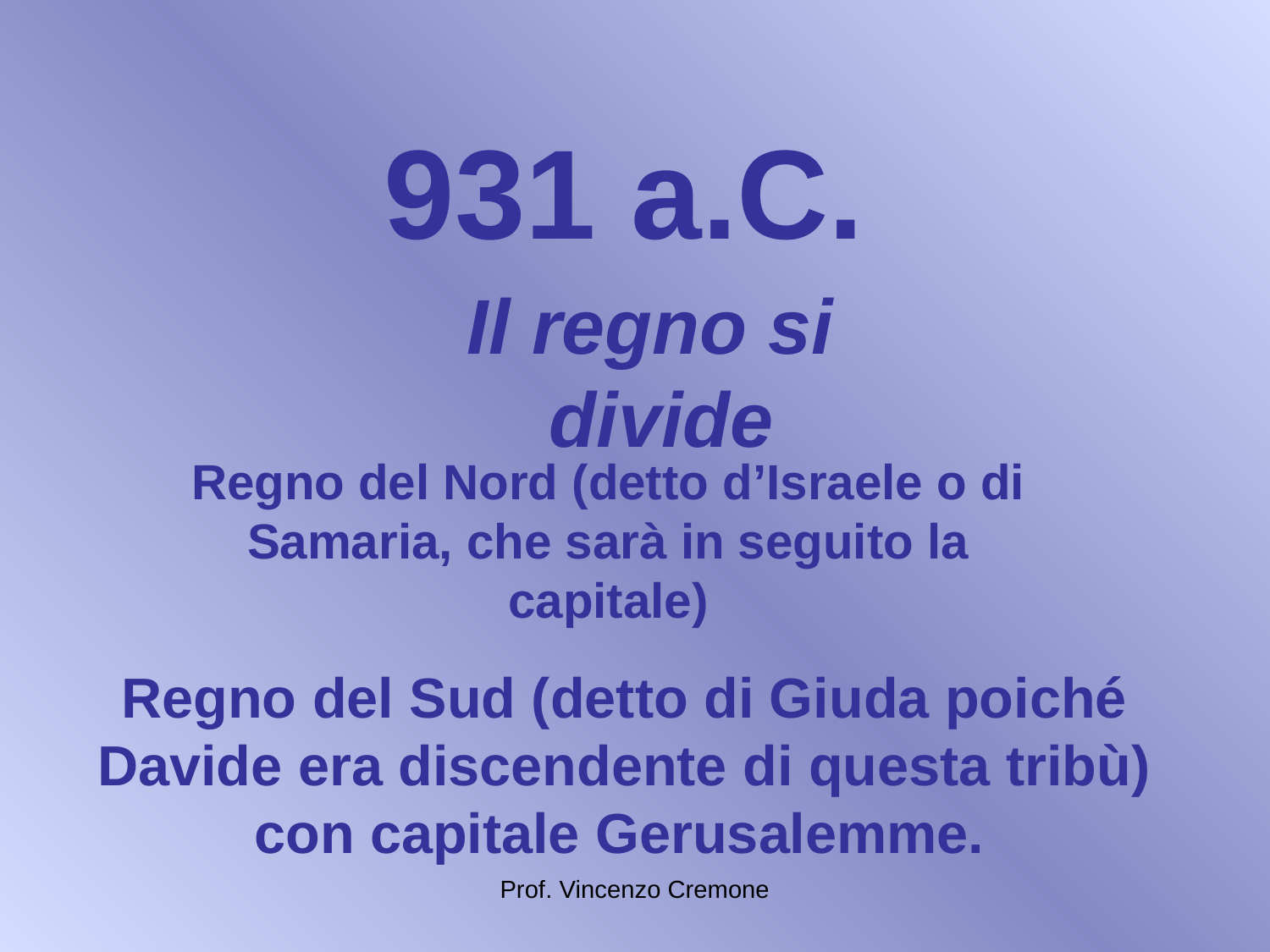

931 a.C.
Il regno si  divide
Regno del Nord (detto d’Israele o di Samaria, che sarà in seguito la capitale)
Regno del Sud (detto di Giuda poiché Davide era discendente di questa tribù) con capitale Gerusalemme.
Prof. Vincenzo Cremone